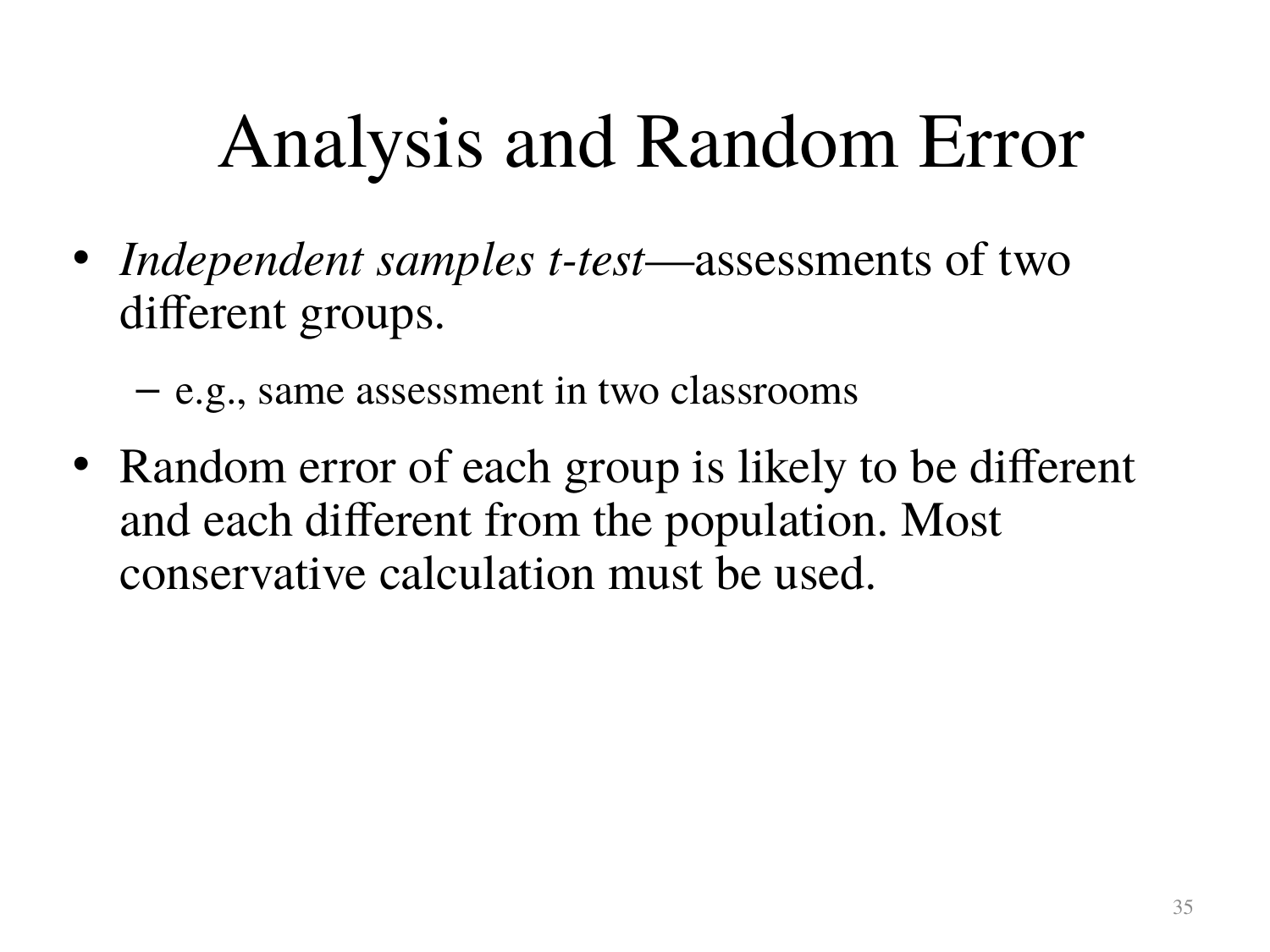

# Analysis and Random Error
Independent samples t-test—assessments of two different groups.
e.g., same assessment in two classrooms
Random error of each group is likely to be different and each different from the population. Most conservative calculation must be used.
35